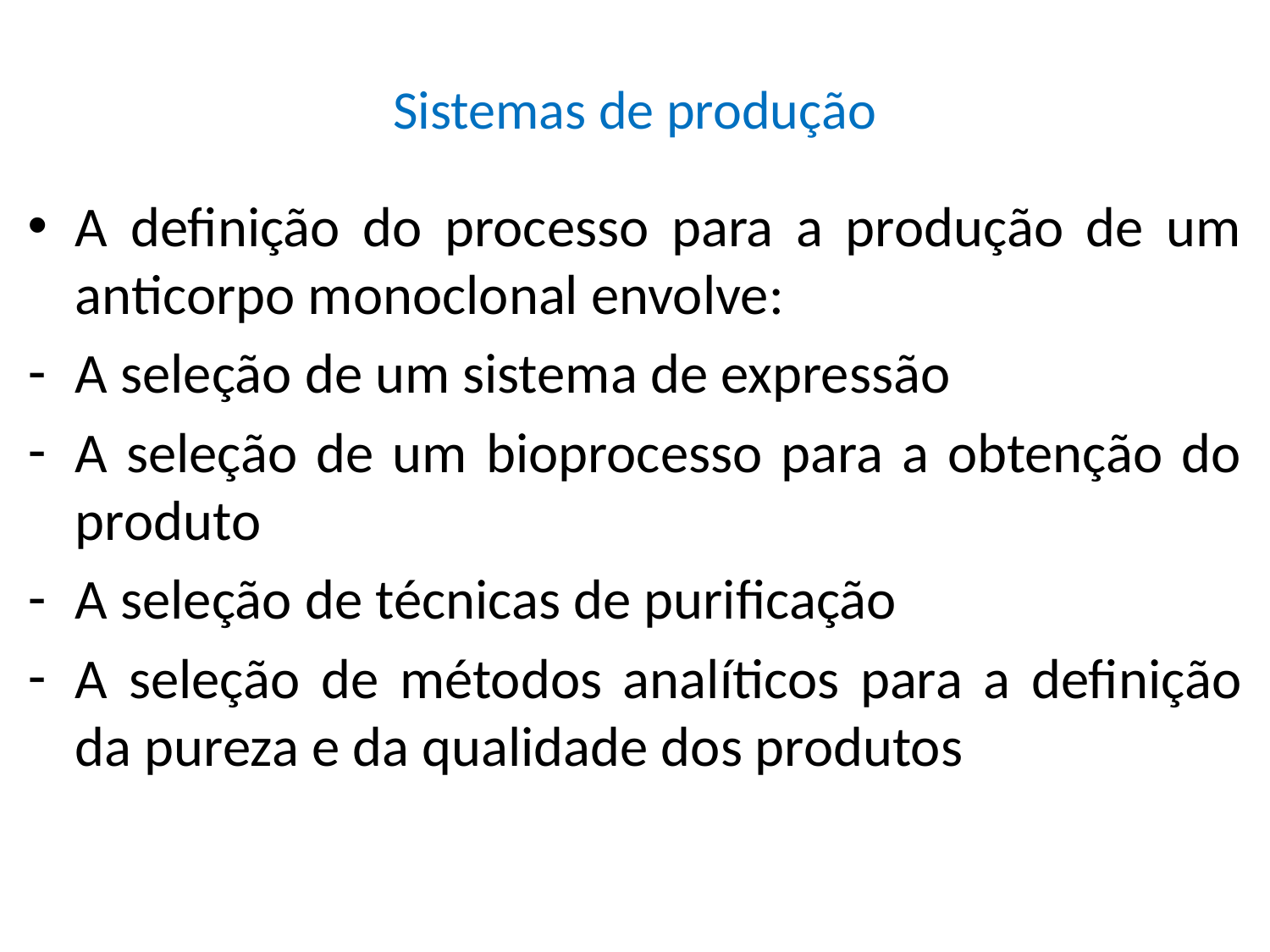

# Sistemas de produção
A definição do processo para a produção de um anticorpo monoclonal envolve:
A seleção de um sistema de expressão
A seleção de um bioprocesso para a obtenção do produto
A seleção de técnicas de purificação
A seleção de métodos analíticos para a definição da pureza e da qualidade dos produtos